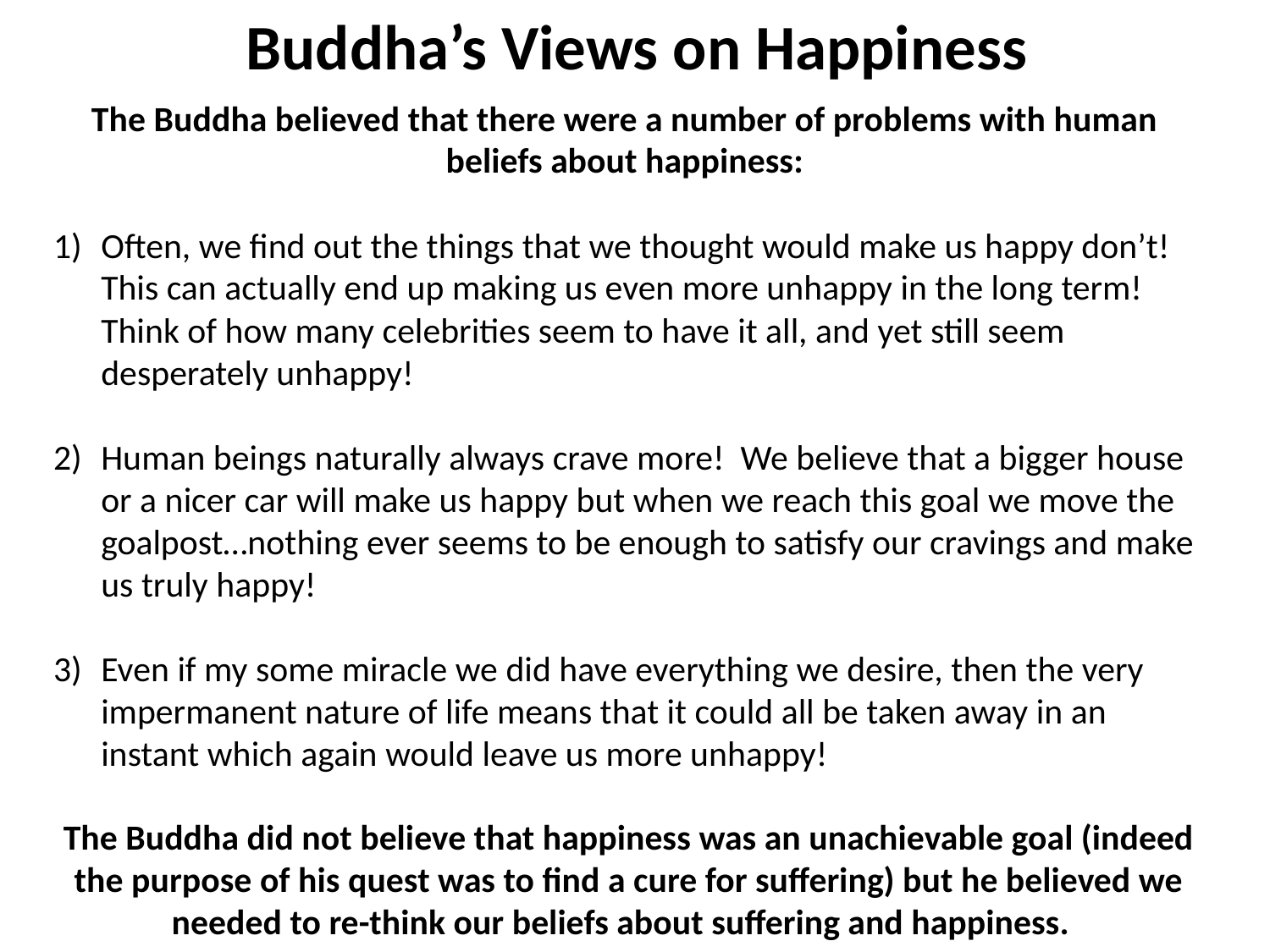

Buddha’s Views on Happiness
The Buddha believed that there were a number of problems with human beliefs about happiness:

Often, we find out the things that we thought would make us happy don’t!  This can actually end up making us even more unhappy in the long term!  Think of how many celebrities seem to have it all, and yet still seem desperately unhappy!

Human beings naturally always crave more!  We believe that a bigger house or a nicer car will make us happy but when we reach this goal we move the goalpost…nothing ever seems to be enough to satisfy our cravings and make us truly happy!

Even if my some miracle we did have everything we desire, then the very impermanent nature of life means that it could all be taken away in an instant which again would leave us more unhappy!
The Buddha did not believe that happiness was an unachievable goal (indeed the purpose of his quest was to find a cure for suffering) but he believed we needed to re-think our beliefs about suffering and happiness.